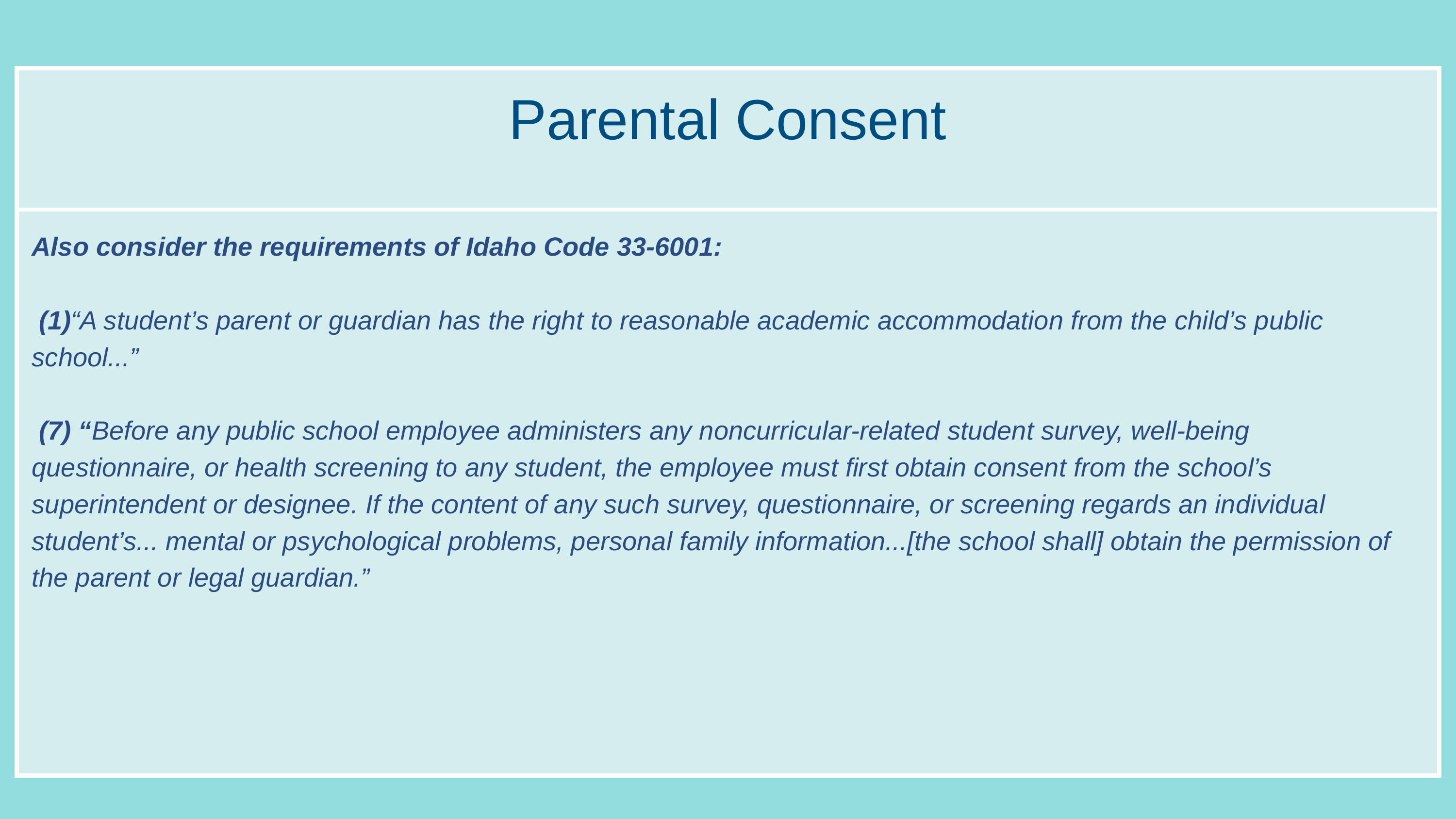

| Parental Consent |
| --- |
| Also consider the requirements of Idaho Code 33-6001: (1)“A student’s parent or guardian has the right to reasonable academic accommodation from the child’s public school...” (7) “Before any public school employee administers any noncurricular-related student survey, well-being questionnaire, or health screening to any student, the employee must first obtain consent from the school’s superintendent or designee. If the content of any such survey, questionnaire, or screening regards an individual student’s... mental or psychological problems, personal family information...[the school shall] obtain the permission of the parent or legal guardian.” |